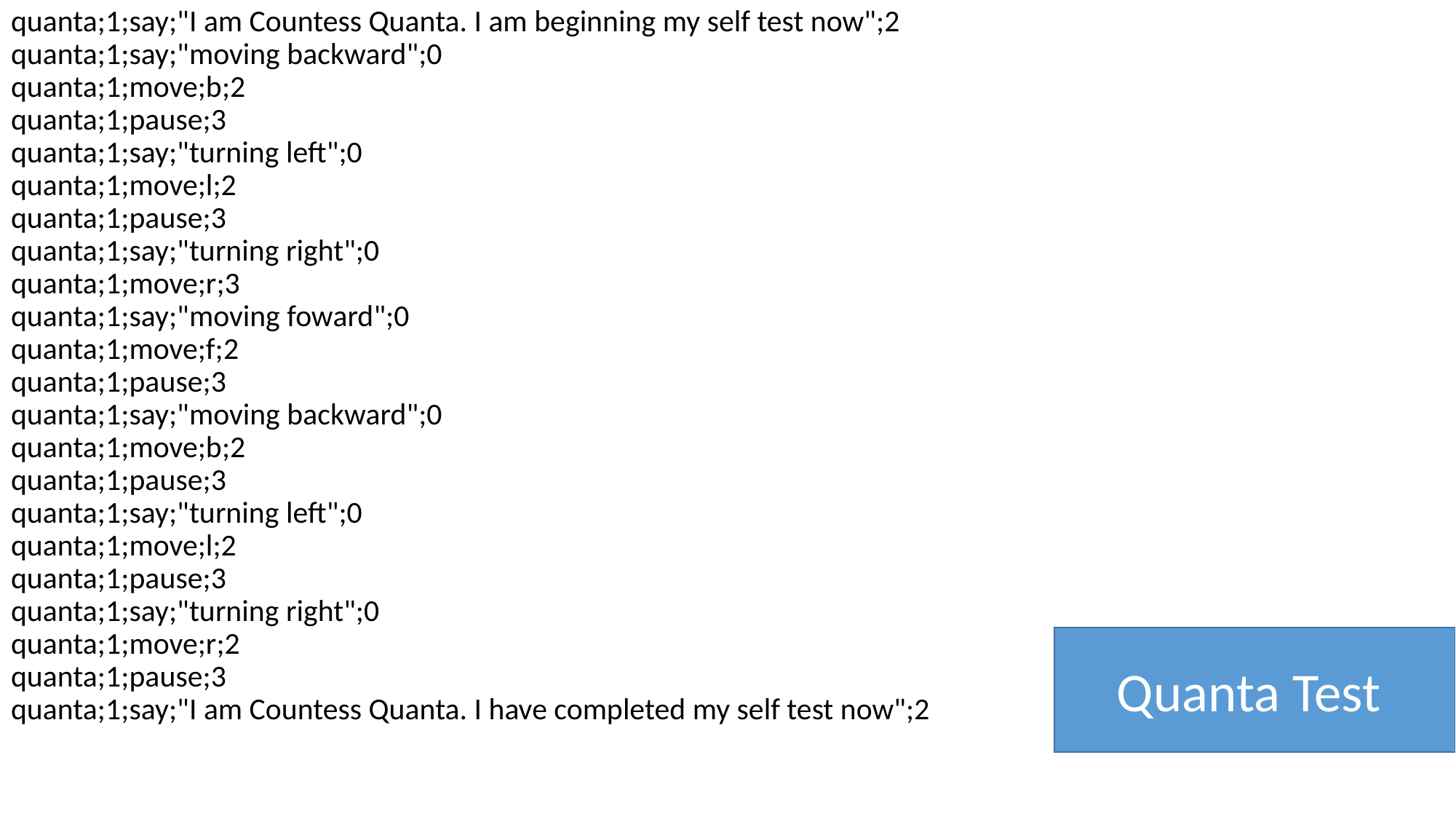

quanta;1;say;"I am Countess Quanta. I am beginning my self test now";2
quanta;1;say;"moving backward";0
quanta;1;move;b;2
quanta;1;pause;3
quanta;1;say;"turning left";0
quanta;1;move;l;2
quanta;1;pause;3
quanta;1;say;"turning right";0
quanta;1;move;r;3
quanta;1;say;"moving foward";0
quanta;1;move;f;2
quanta;1;pause;3
quanta;1;say;"moving backward";0
quanta;1;move;b;2
quanta;1;pause;3
quanta;1;say;"turning left";0
quanta;1;move;l;2
quanta;1;pause;3
quanta;1;say;"turning right";0
quanta;1;move;r;2
quanta;1;pause;3
quanta;1;say;"I am Countess Quanta. I have completed my self test now";2
Quanta Test